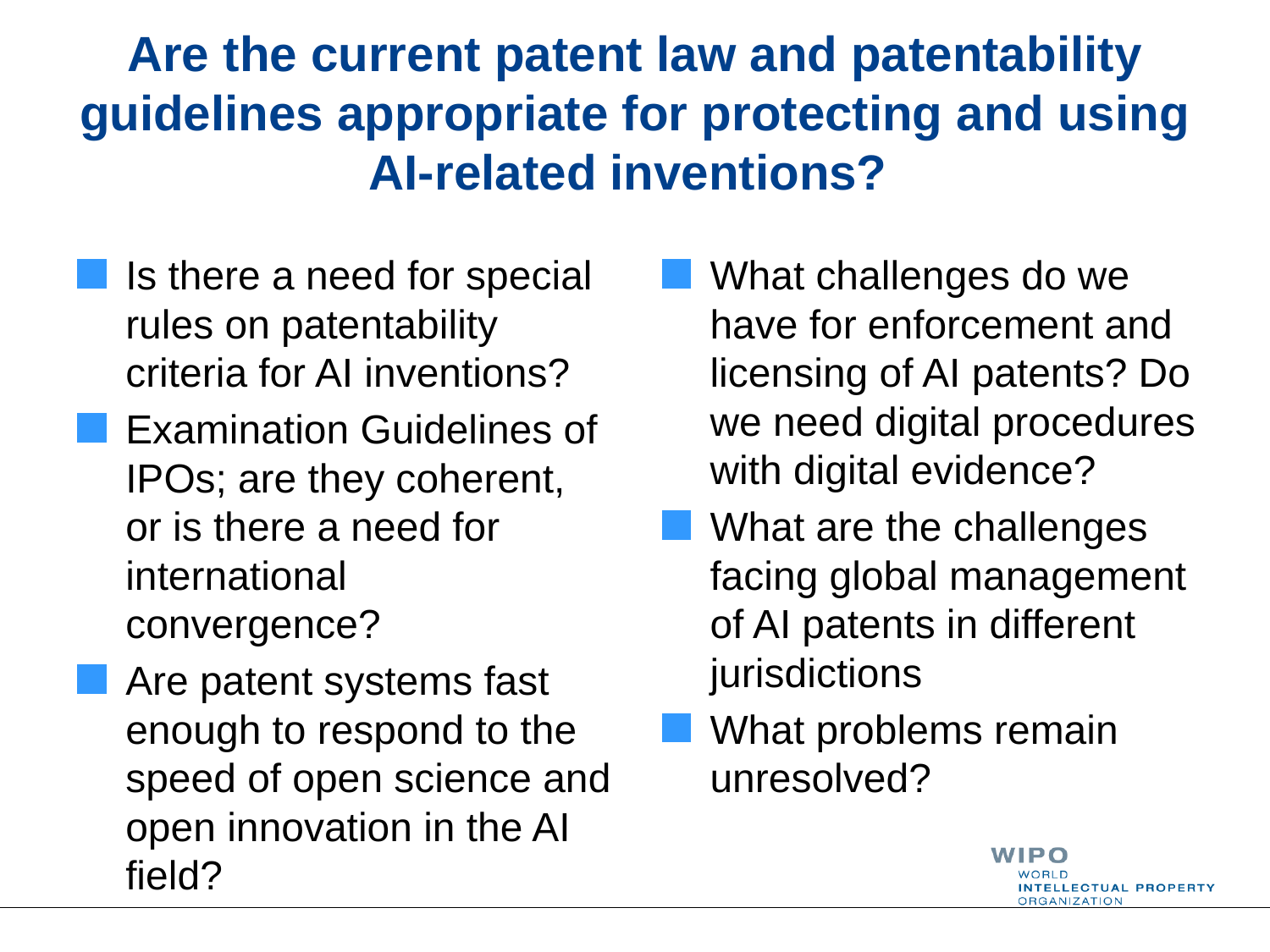

# Are the current patent law and patentability guidelines appropriate for protecting and using AI-related inventions?
Is there a need for special rules on patentability criteria for AI inventions?
Examination Guidelines of IPOs; are they coherent, or is there a need for international convergence?
Are patent systems fast enough to respond to the speed of open science and open innovation in the AI field?

What challenges do we have for enforcement and licensing of AI patents? Do we need digital procedures with digital evidence?
What are the challenges facing global management of AI patents in different jurisdictions
What problems remain unresolved?